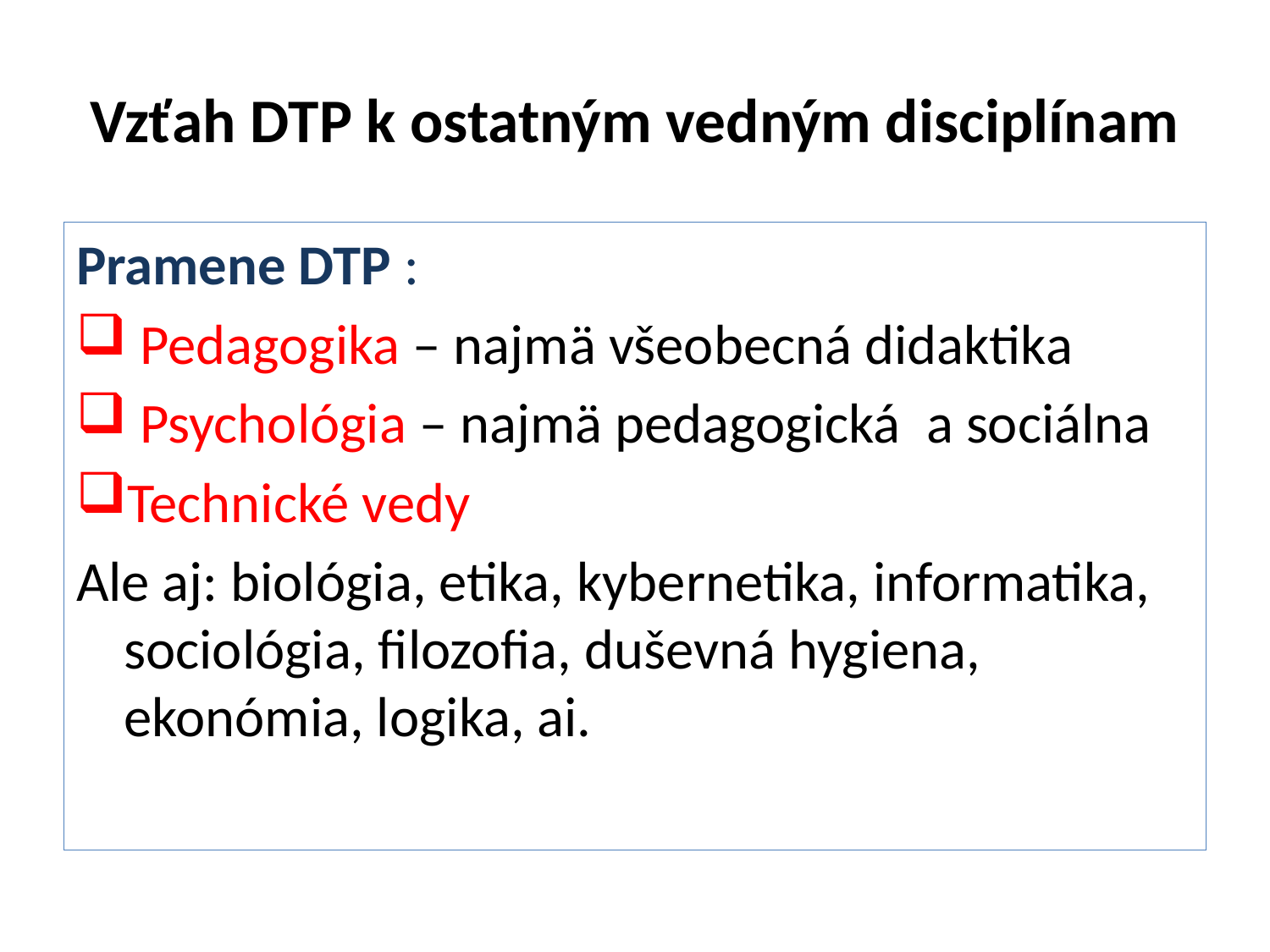

# Vzťah DTP k ostatným vedným disciplínam
Pramene DTP :
 Pedagogika – najmä všeobecná didaktika
 Psychológia – najmä pedagogická  a sociálna
Technické vedy
Ale aj: biológia, etika, kybernetika, informatika, sociológia, filozofia, duševná hygiena, ekonómia, logika, ai.